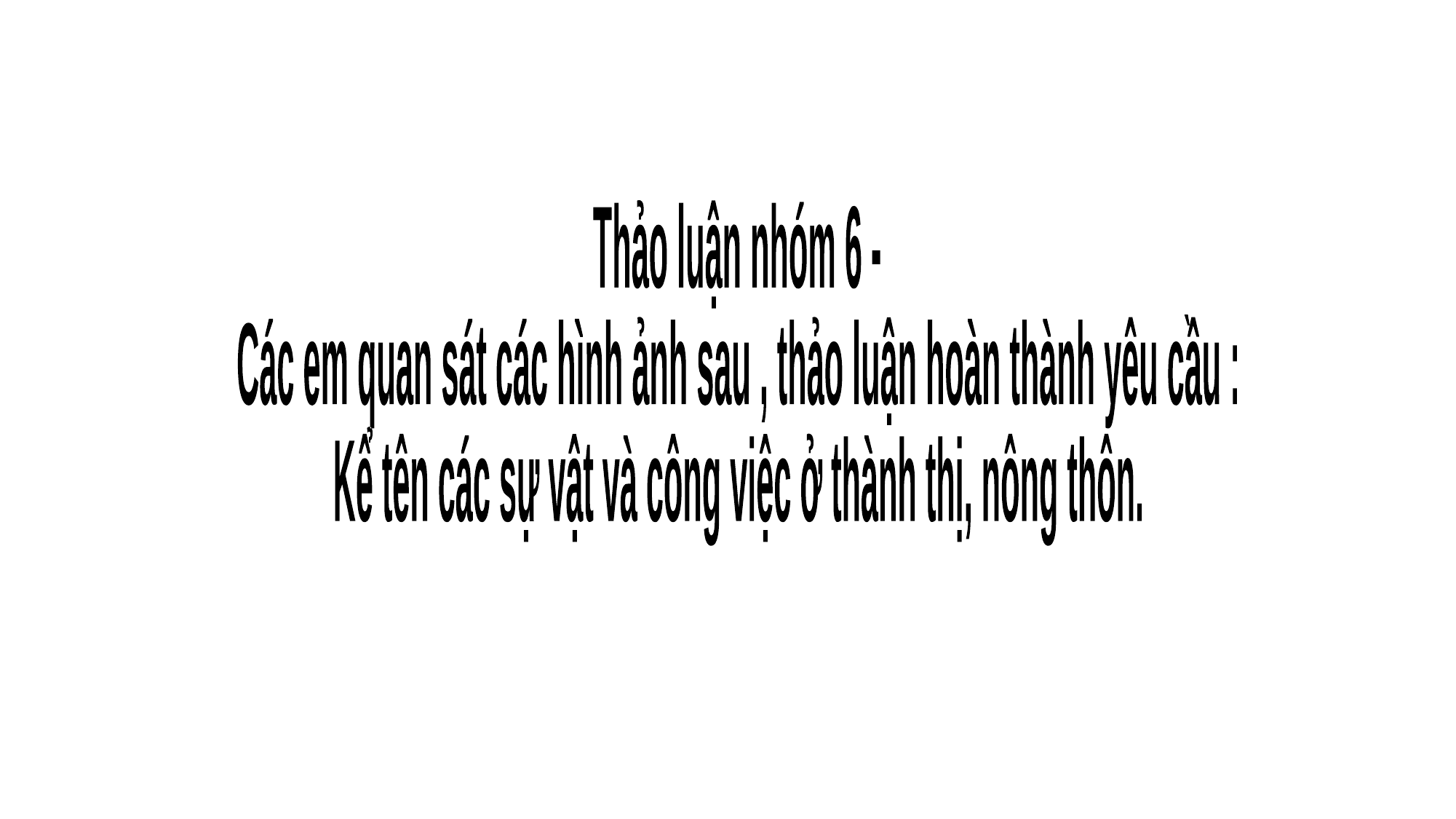

Thảo luận nhóm 6 -
Các em quan sát các hình ảnh sau , thảo luận hoàn thành yêu cầu :
Kể tên các sự vật và công việc ở thành thị, nông thôn.